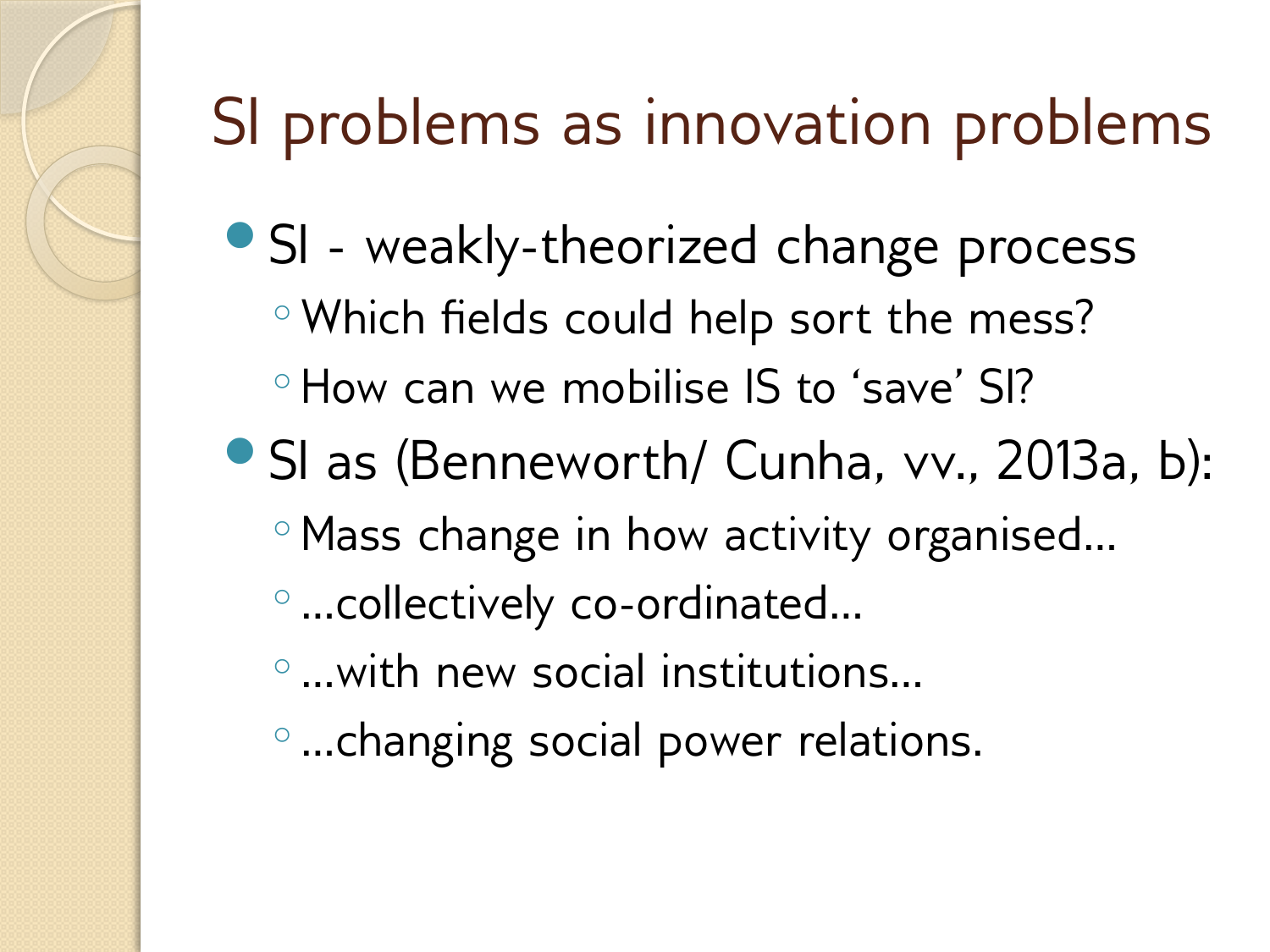

# SI problems as innovation problems
SI - weakly-theorized change process
Which fields could help sort the mess?
How can we mobilise IS to ‘save’ SI?
SI as (Benneworth/ Cunha, vv., 2013a, b):
Mass change in how activity organised…
…collectively co-ordinated…
…with new social institutions…
…changing social power relations.